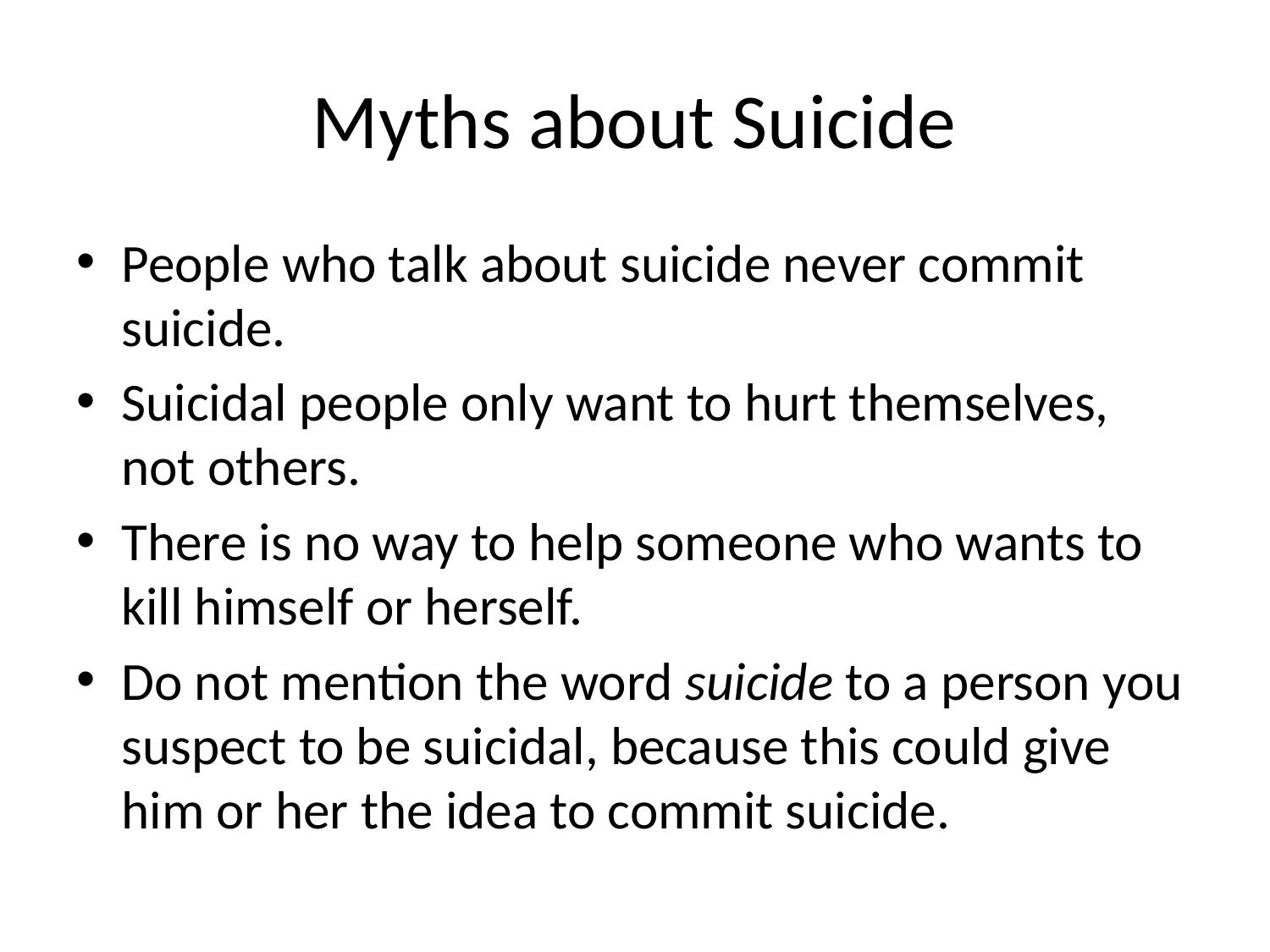

# Myths about Suicide
People who talk about suicide never commit suicide.
Suicidal people only want to hurt themselves, not others.
There is no way to help someone who wants to kill himself or herself.
Do not mention the word suicide to a person you suspect to be suicidal, because this could give him or her the idea to commit suicide.